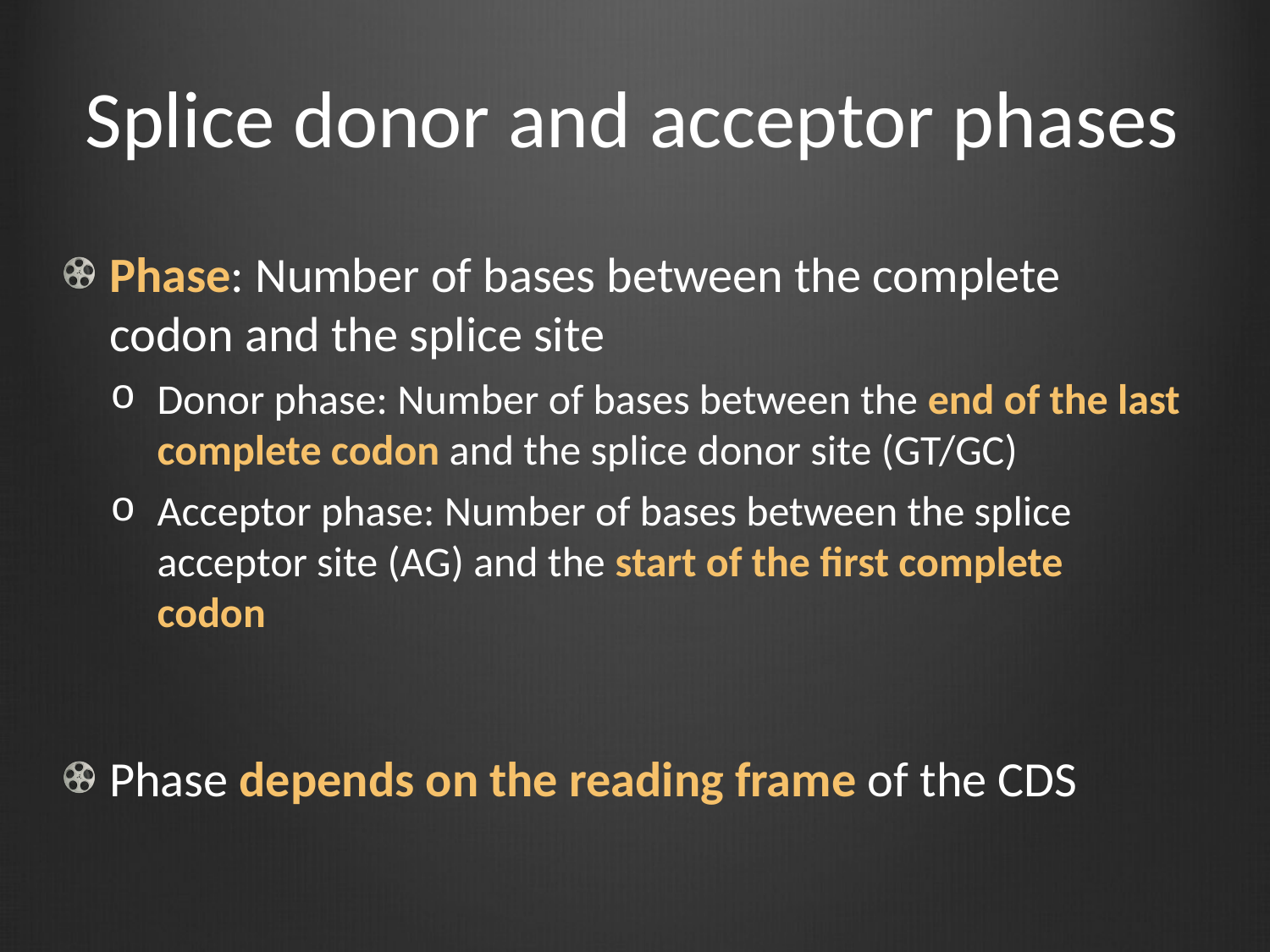

# Splice donor and acceptor phases
Phase: Number of bases between the complete codon and the splice site
Donor phase: Number of bases between the end of the last complete codon and the splice donor site (GT/GC)
Acceptor phase: Number of bases between the splice acceptor site (AG) and the start of the first complete codon

Phase depends on the reading frame of the CDS